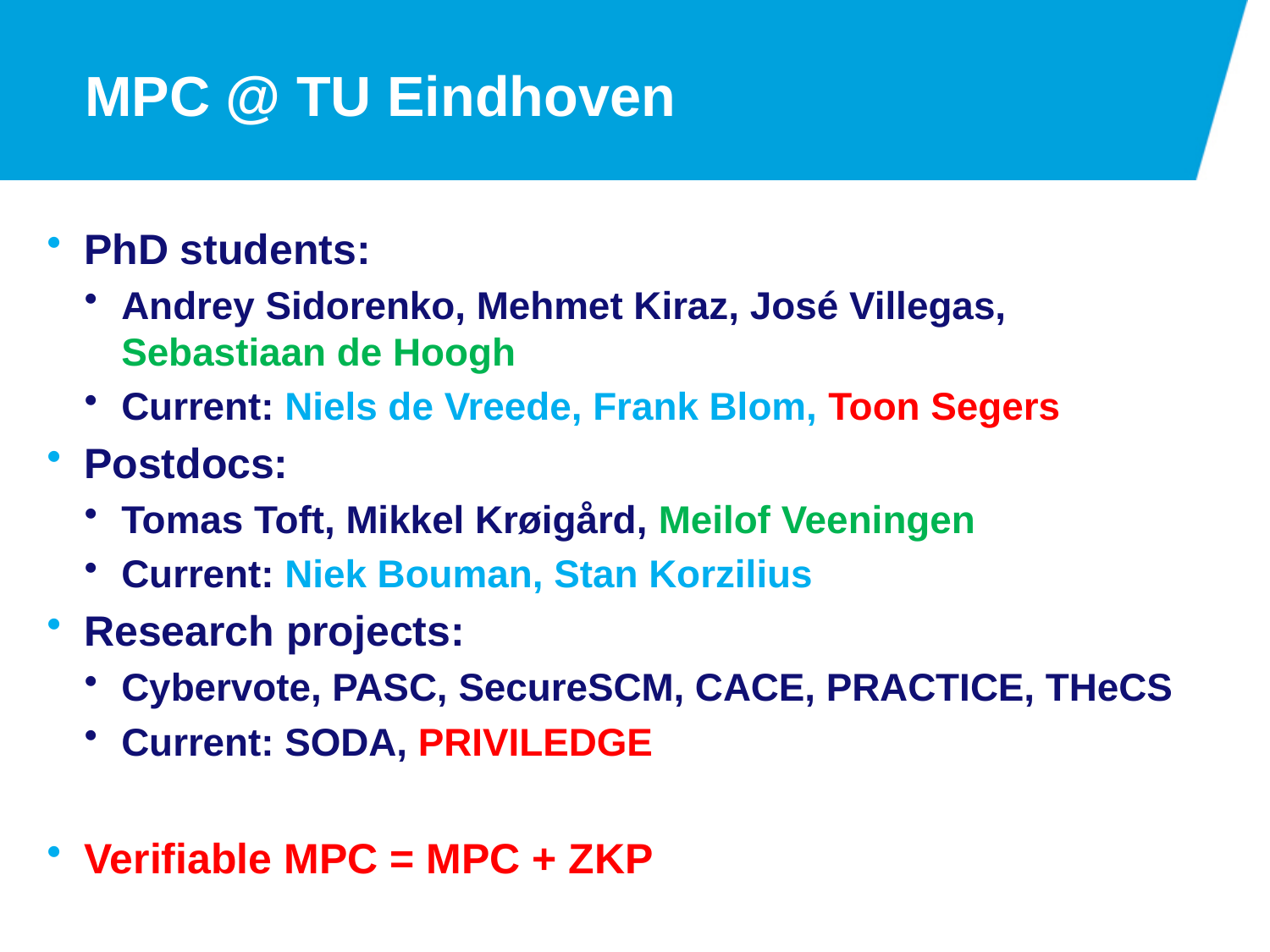

# MPC @ TU Eindhoven
PhD students:
Andrey Sidorenko, Mehmet Kiraz, José Villegas, Sebastiaan de Hoogh
Current: Niels de Vreede, Frank Blom, Toon Segers
Postdocs:
Tomas Toft, Mikkel Krøigård, Meilof Veeningen
Current: Niek Bouman, Stan Korzilius
Research projects:
Cybervote, PASC, SecureSCM, CACE, PRACTICE, THeCS
Current: SODA, PRIVILEDGE

Verifiable MPC = MPC + ZKP